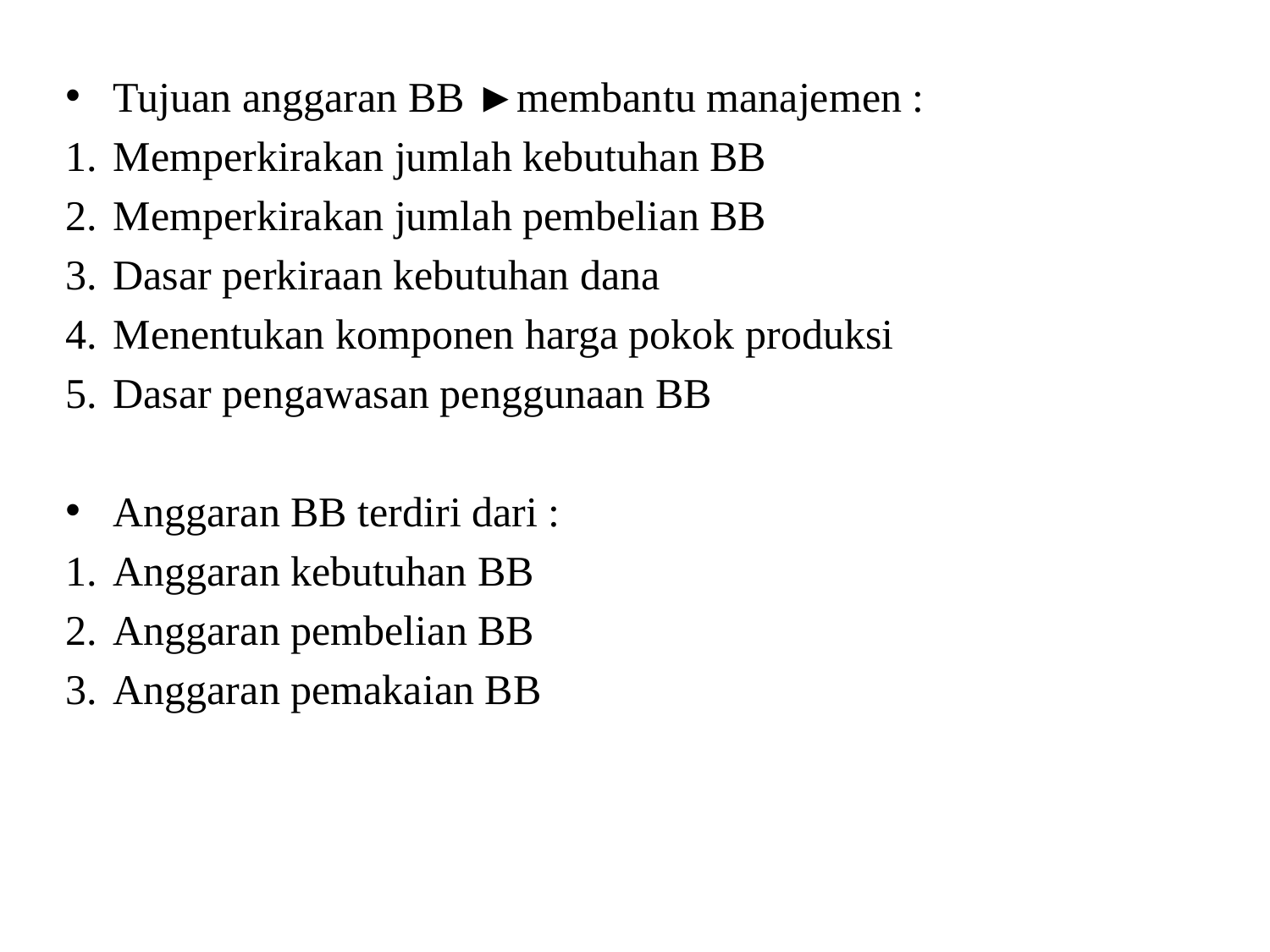

Tujuan anggaran BB ►membantu manajemen :
Memperkirakan jumlah kebutuhan BB
Memperkirakan jumlah pembelian BB
Dasar perkiraan kebutuhan dana
Menentukan komponen harga pokok produksi
Dasar pengawasan penggunaan BB

Anggaran BB terdiri dari :
Anggaran kebutuhan BB
Anggaran pembelian BB
Anggaran pemakaian BB